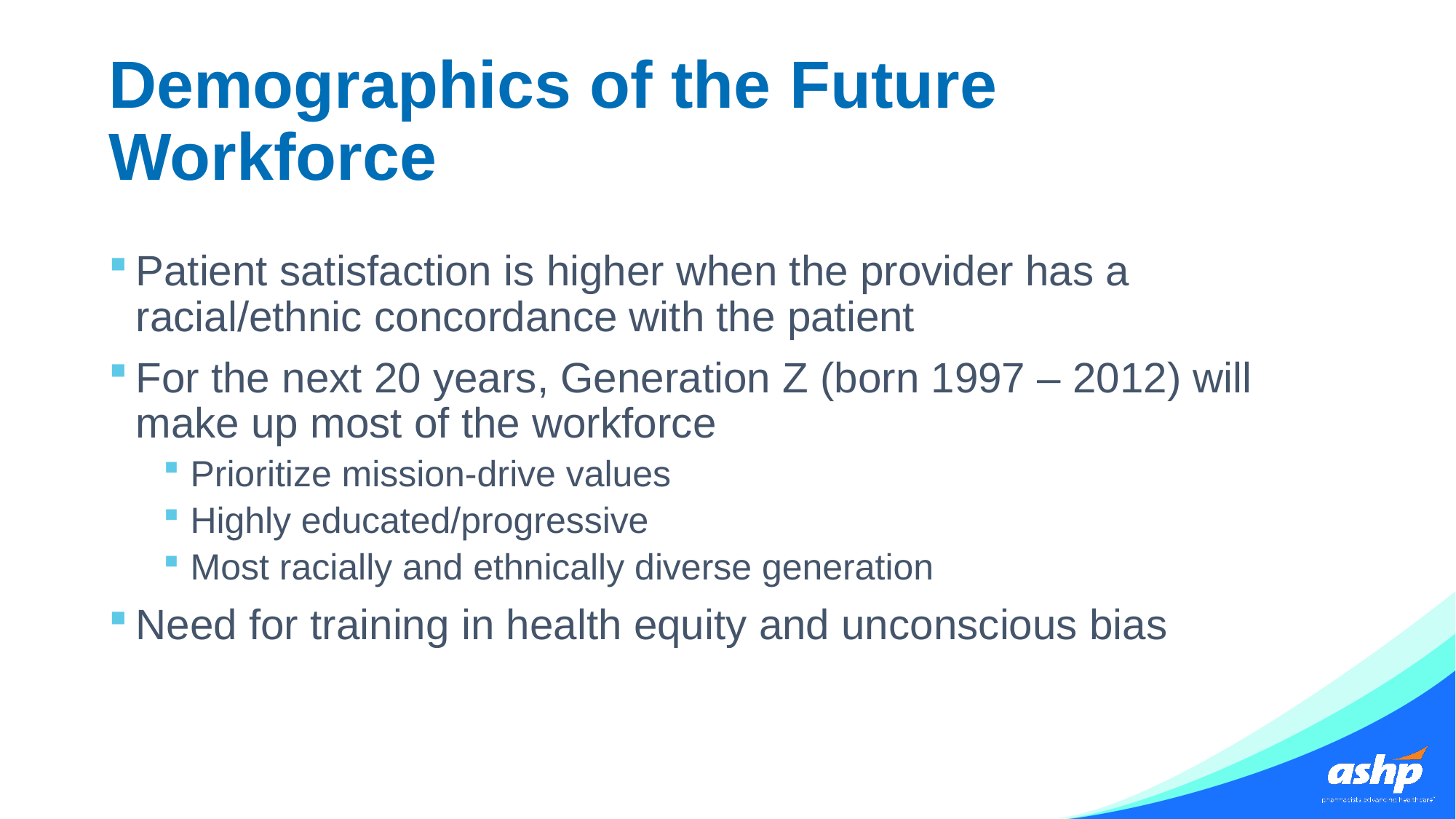

# Demographics of the Future Workforce
Patient satisfaction is higher when the provider has a racial/ethnic concordance with the patient
For the next 20 years, Generation Z (born 1997 – 2012) will make up most of the workforce
Prioritize mission-drive values
Highly educated/progressive
Most racially and ethnically diverse generation
Need for training in health equity and unconscious bias